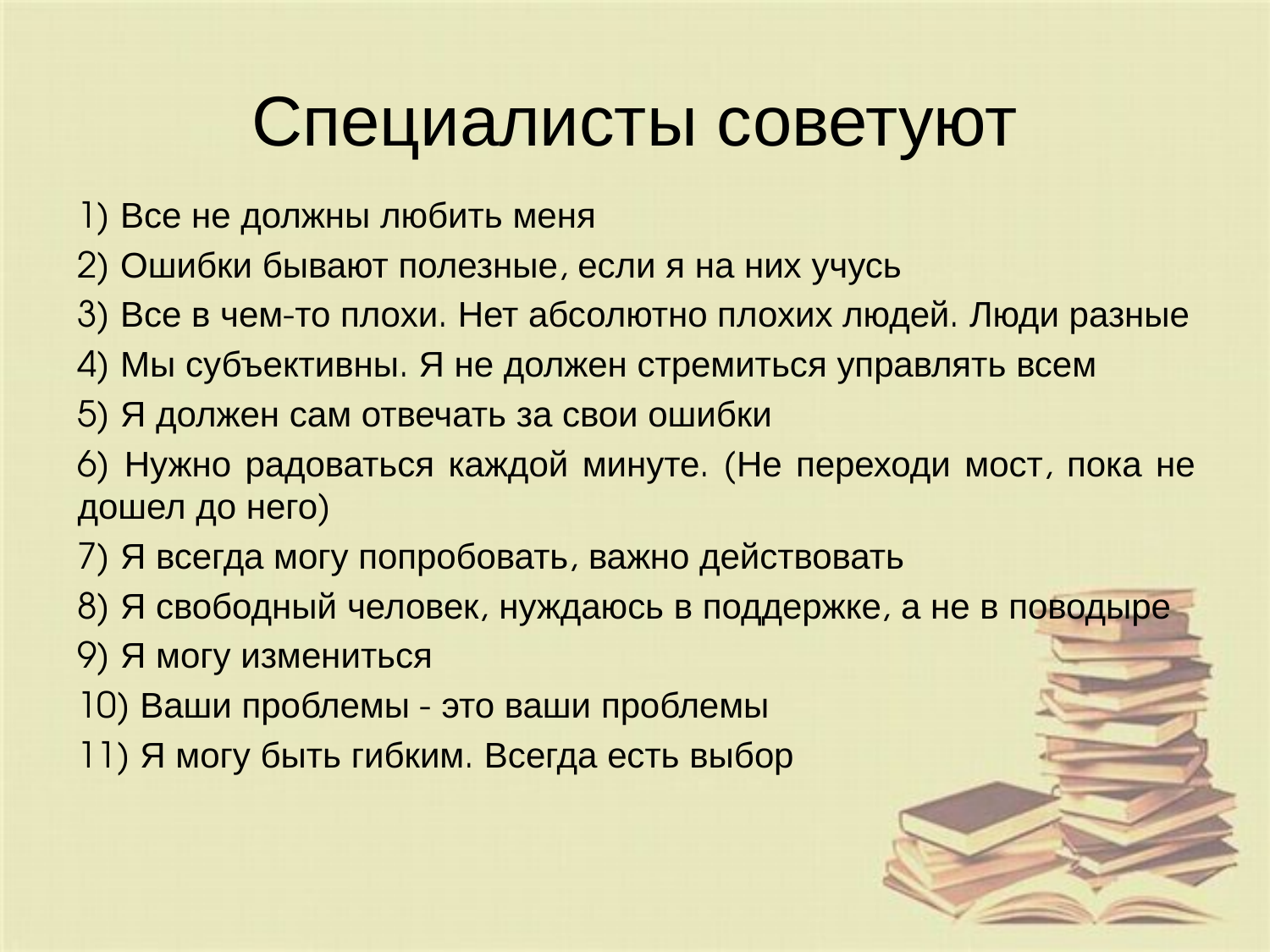

# Специалисты советуют
1) Все не должны любить меня
2) Ошибки бывают полезные, если я на них учусь
3) Все в чем-то плохи. Нет абсолютно плохих людей. Люди разные
4) Мы субъективны. Я не должен стремиться управлять всем
5) Я должен сам отвечать за свои ошибки
6) Нужно радоваться каждой минуте. (Не переходи мост, пока не дошел до него)
7) Я всегда могу попробовать, важно действовать
8) Я свободный человек, нуждаюсь в поддержке, а не в поводыре
9) Я могу измениться
10) Ваши проблемы - это ваши проблемы
11) Я могу быть гибким. Всегда есть выбор